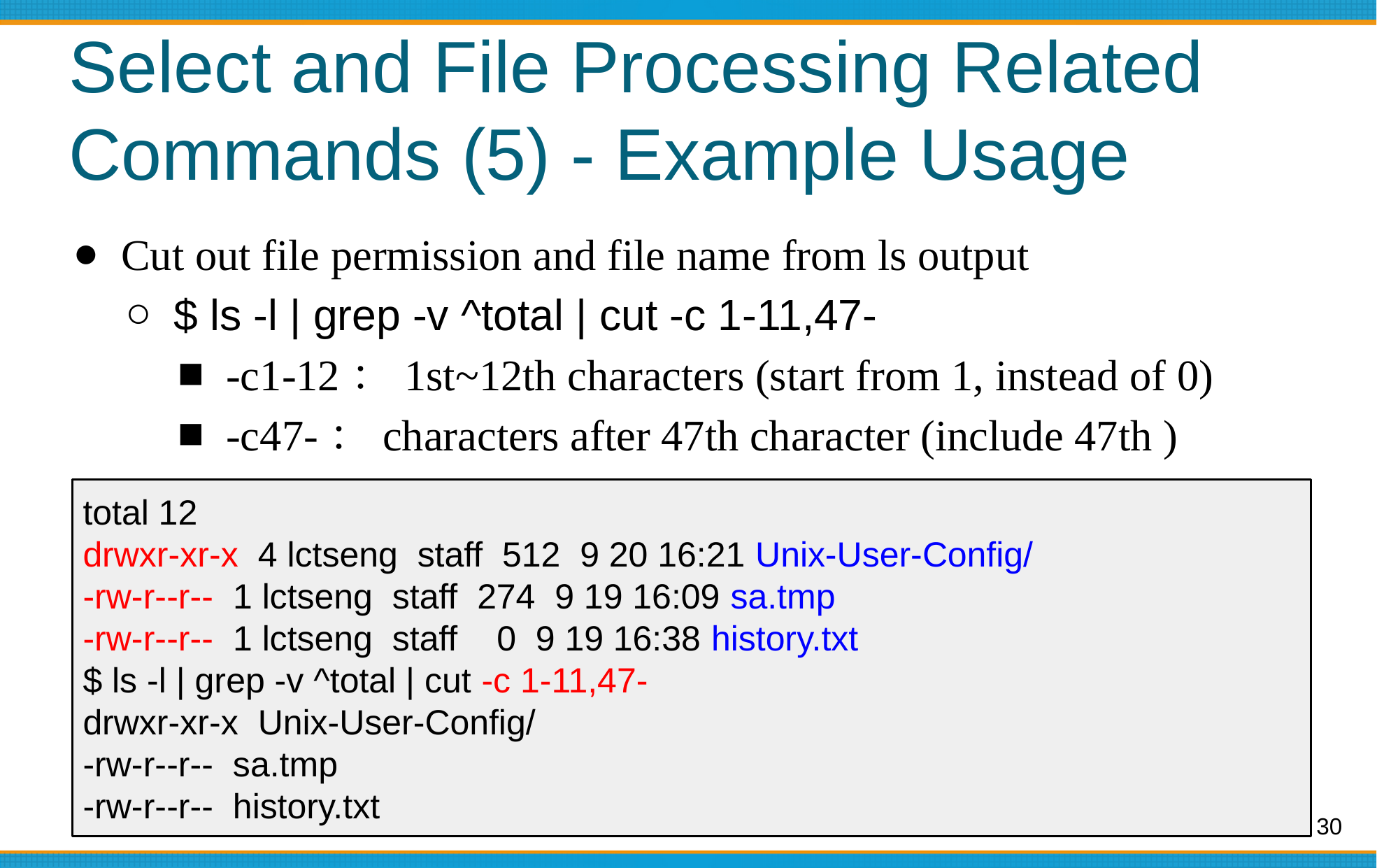

# Select and File Processing Related Commands (5) - Example Usage
Cut out file permission and file name from ls output
$ ls -l | grep -v ^total | cut -c 1-11,47-
-c1-12：1st~12th characters (start from 1, instead of 0)
-c47-：characters after 47th character (include 47th )

total 12
drwxr-xr-x  4 lctseng  staff  512  9 20 16:21 Unix-User-Config/
-rw-r--r--  1 lctseng  staff  274  9 19 16:09 sa.tmp
-rw-r--r--  1 lctseng  staff    0  9 19 16:38 history.txt
$ ls -l | grep -v ^total | cut -c 1-11,47-
drwxr-xr-x  Unix-User-Config/
-rw-r--r--  sa.tmp
-rw-r--r--  history.txt

30